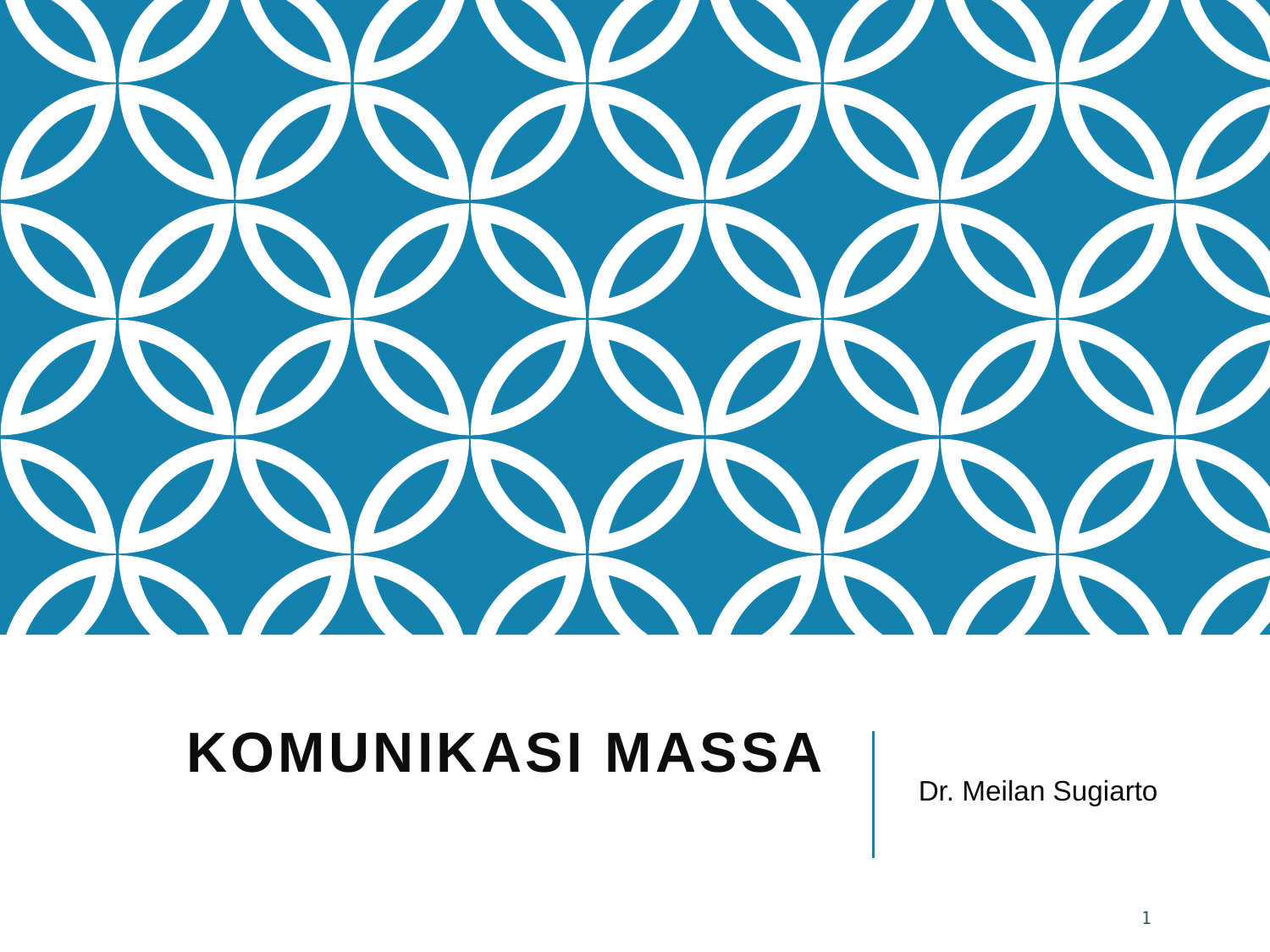

# KOMUNIKASI MASSA
Dr. Meilan Sugiarto
1